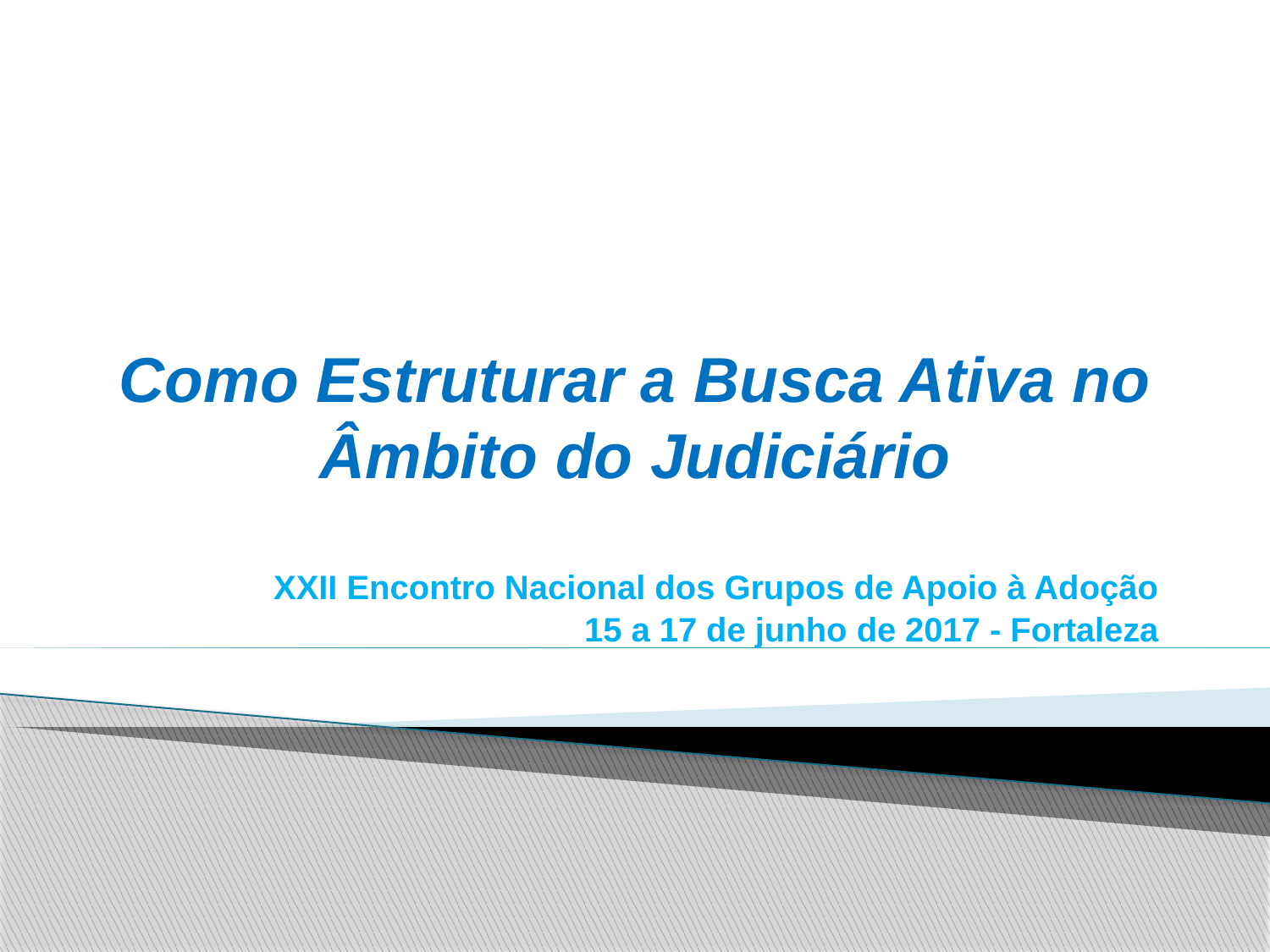

# Como Estruturar a Busca Ativa no Âmbito do Judiciário

XXII Encontro Nacional dos Grupos de Apoio à Adoção
15 a 17 de junho de 2017 - Fortaleza